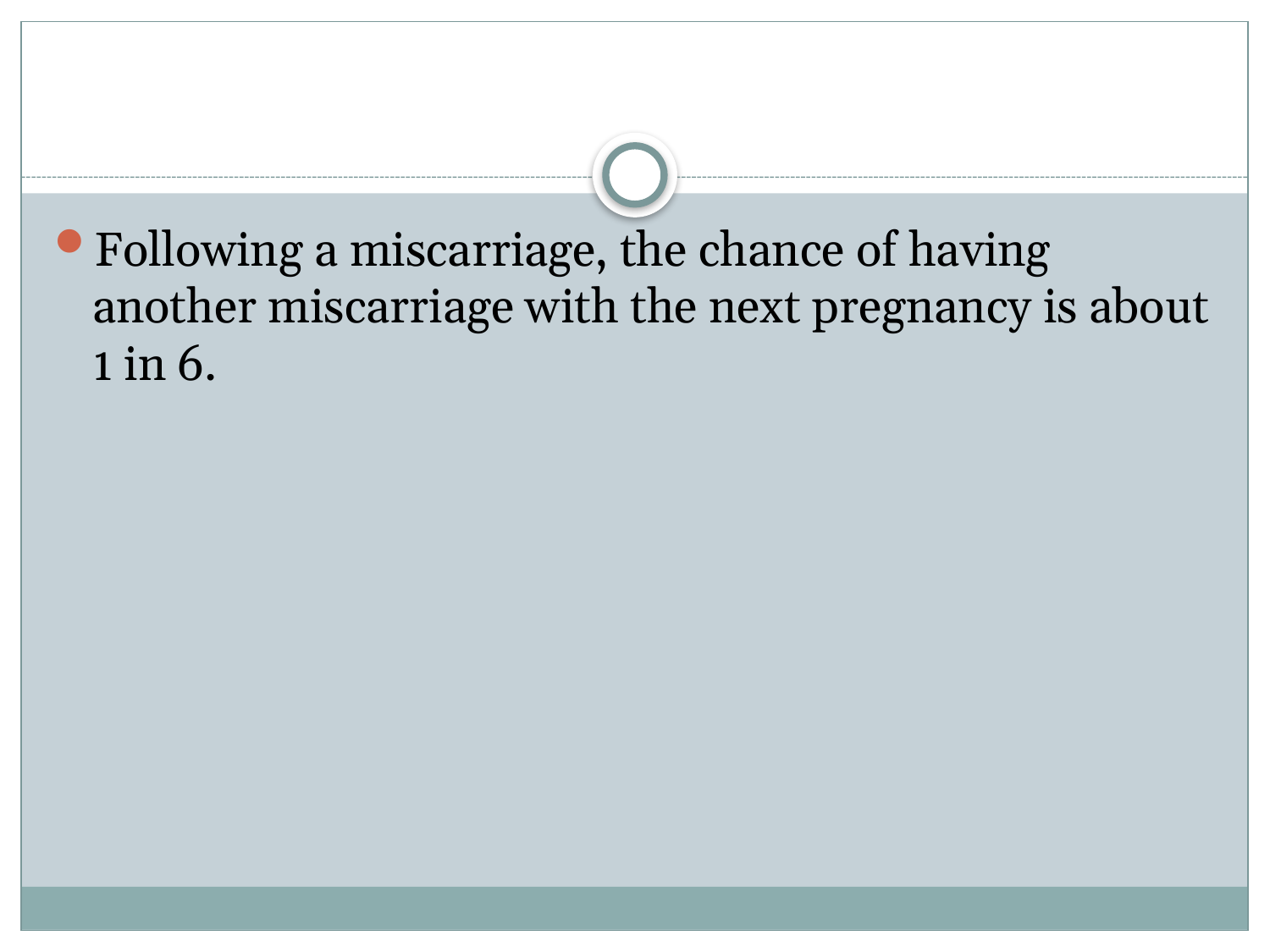

#
Following a miscarriage, the chance of having another miscarriage with the next pregnancy is about 1 in 6.